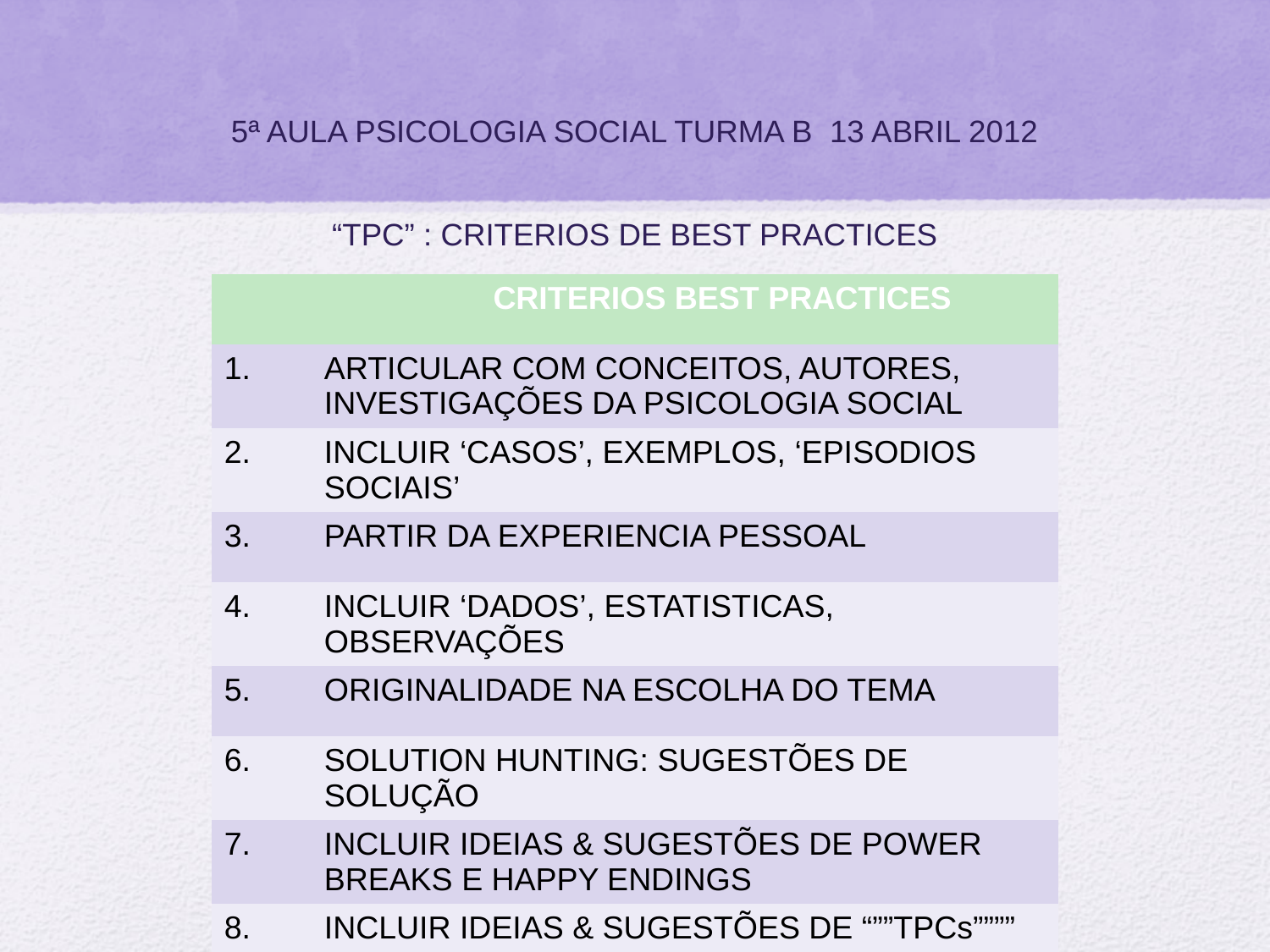

# 5ª AULA PSICOLOGIA SOCIAL TURMA B  13 ABRIL 2012 “TPC” : CRITERIOS DE BEST PRACTICES
|  | CRITERIOS BEST PRACTICES |
| --- | --- |
| 1. | ARTICULAR COM CONCEITOS, AUTORES, INVESTIGAÇÕES DA PSICOLOGIA SOCIAL |
| 2. | INCLUIR ‘CASOS’, EXEMPLOS, ‘EPISODIOS SOCIAIS’ |
| 3. | PARTIR DA EXPERIENCIA PESSOAL |
| 4. | INCLUIR ‘DADOS’, ESTATISTICAS, OBSERVAÇÕES |
| 5. | ORIGINALIDADE NA ESCOLHA DO TEMA |
| 6. | SOLUTION HUNTING: SUGESTÕES DE SOLUÇÃO |
| 7. | INCLUIR IDEIAS & SUGESTÕES DE POWER BREAKS E HAPPY ENDINGS |
| 8. | INCLUIR IDEIAS & SUGESTÕES DE “””TPCs”””” |